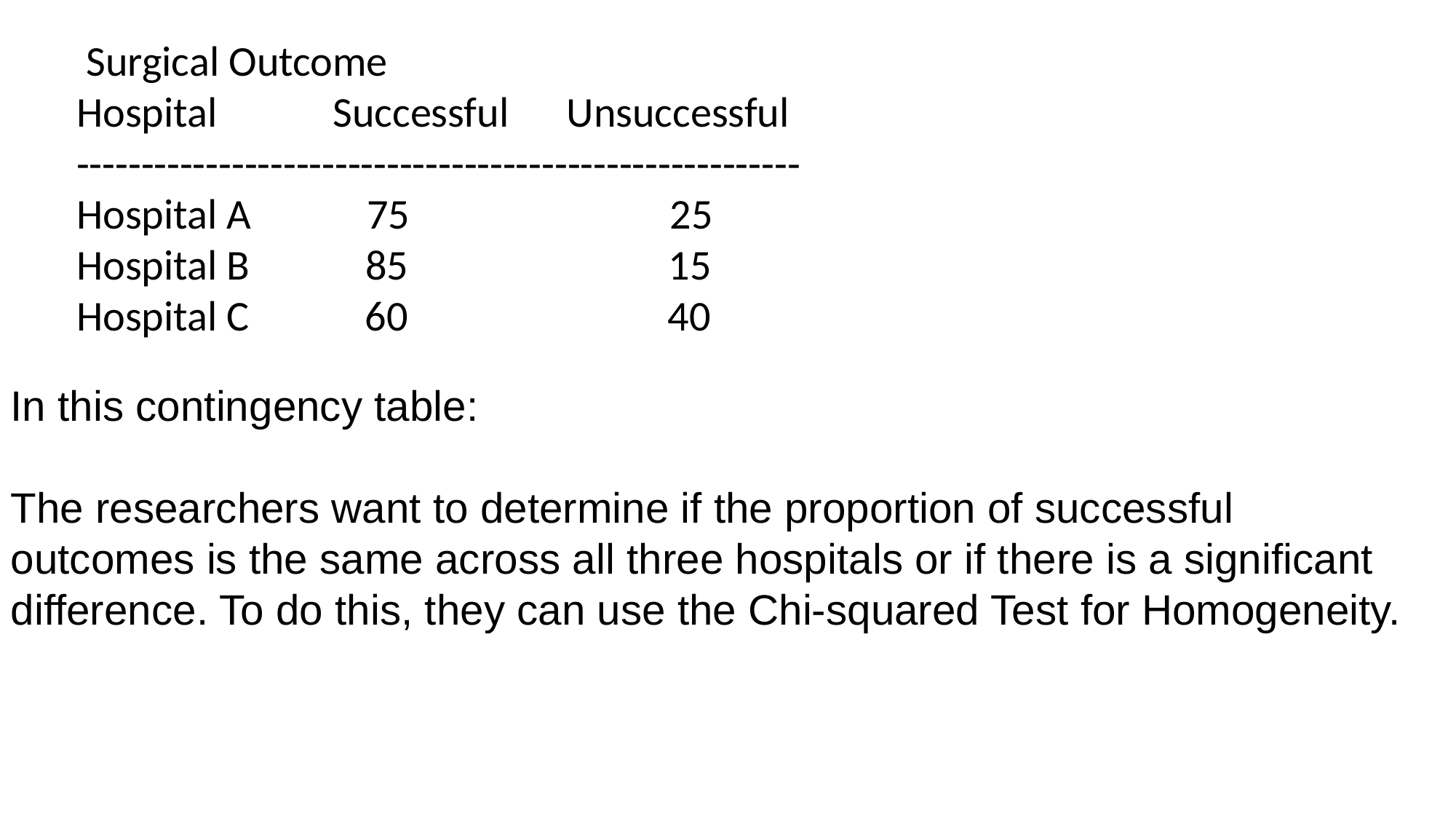

Surgical Outcome
Hospital            Successful      Unsuccessful
--------------------------------------------------------
Hospital A            75                           25
Hospital B            85                           15
Hospital C            60                           40
In this contingency table:

The researchers want to determine if the proportion of successful outcomes is the same across all three hospitals or if there is a significant difference. To do this, they can use the Chi-squared Test for Homogeneity.